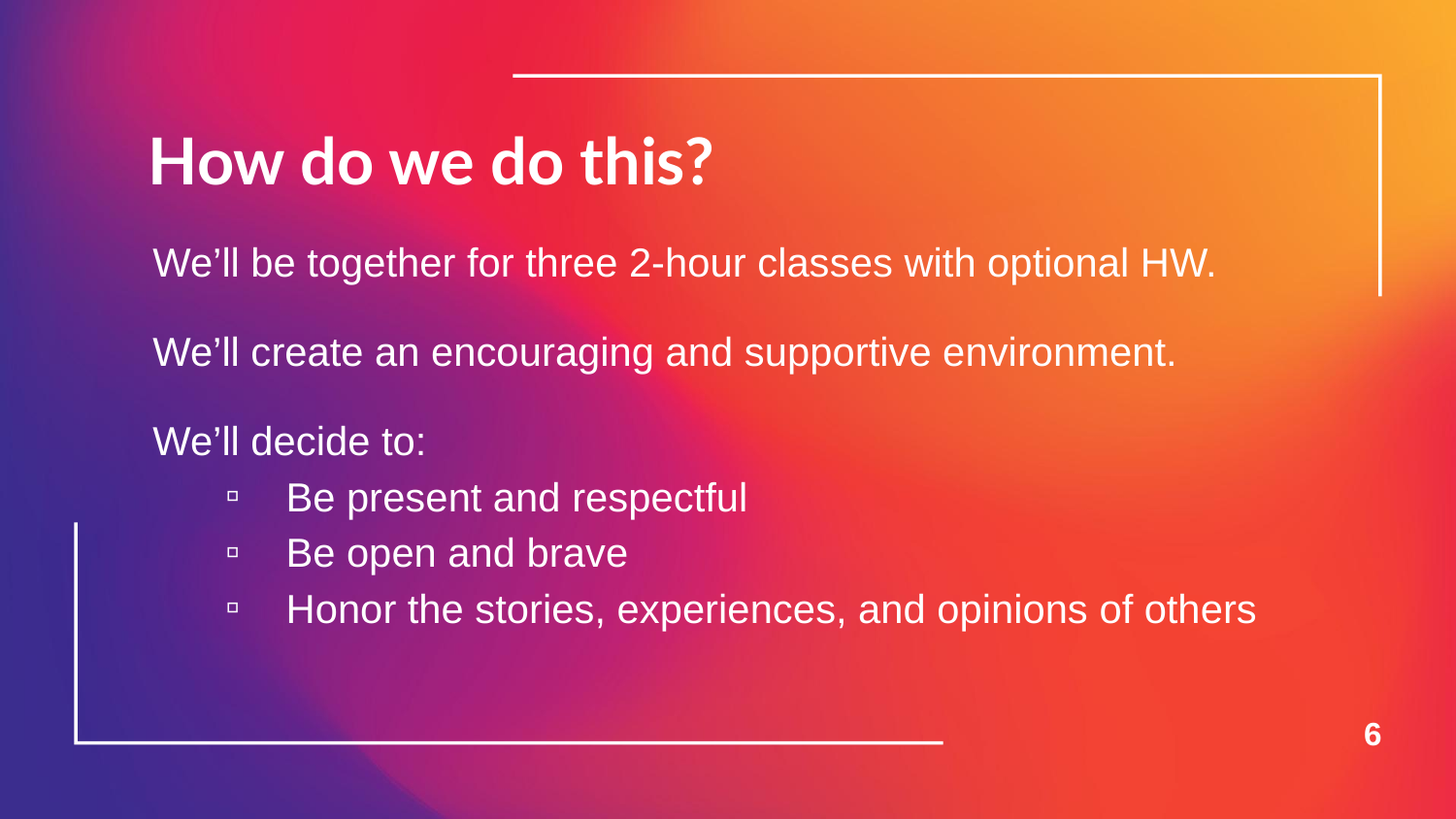

# How do we do this?
We’ll be together for three 2-hour classes with optional HW.

We’ll create an encouraging and supportive environment.

We’ll decide to:
Be present and respectful
Be open and brave
Honor the stories, experiences, and opinions of others
6